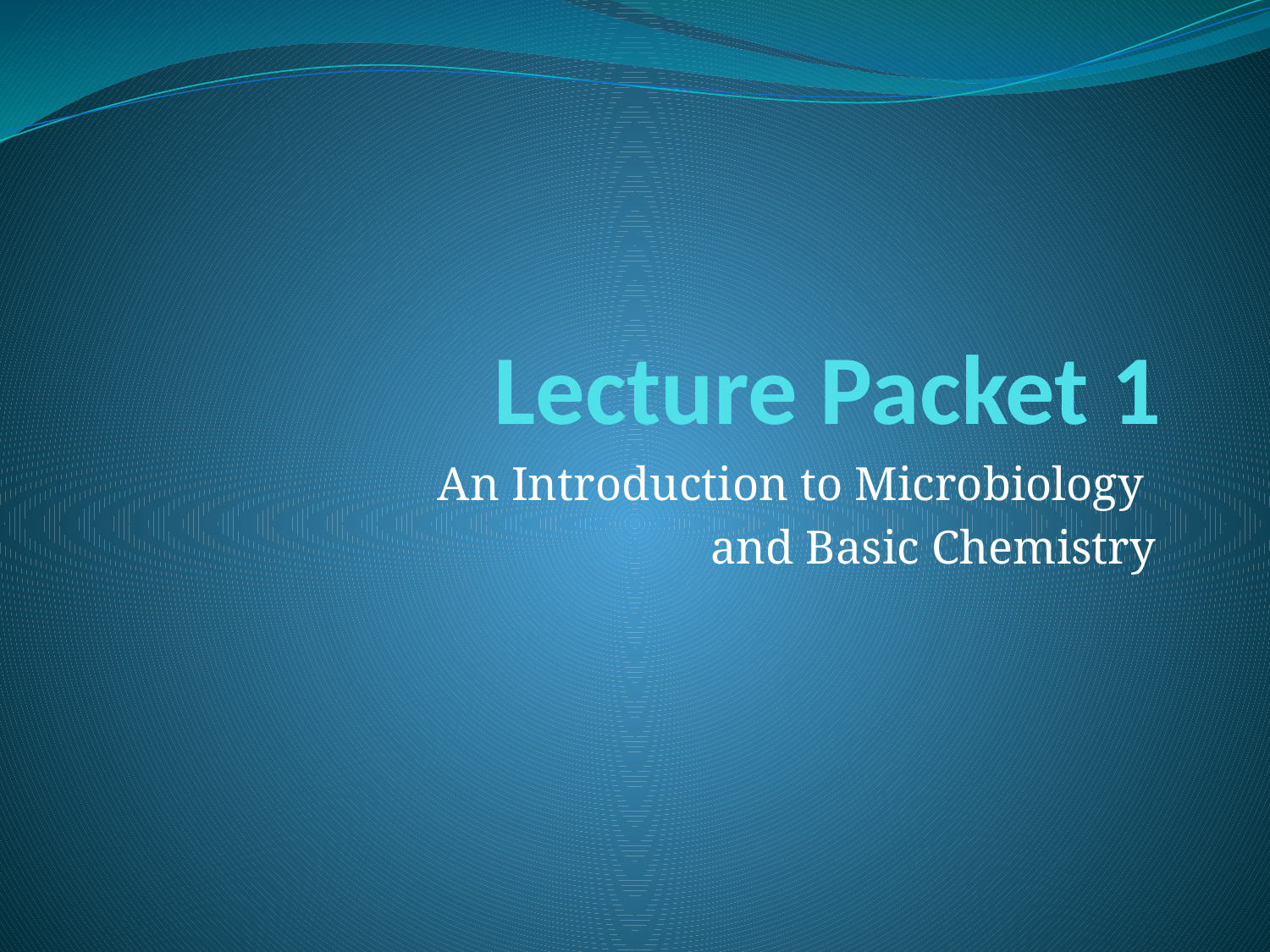

# Lecture Packet 1
	An Introduction to Microbiology
and Basic Chemistry